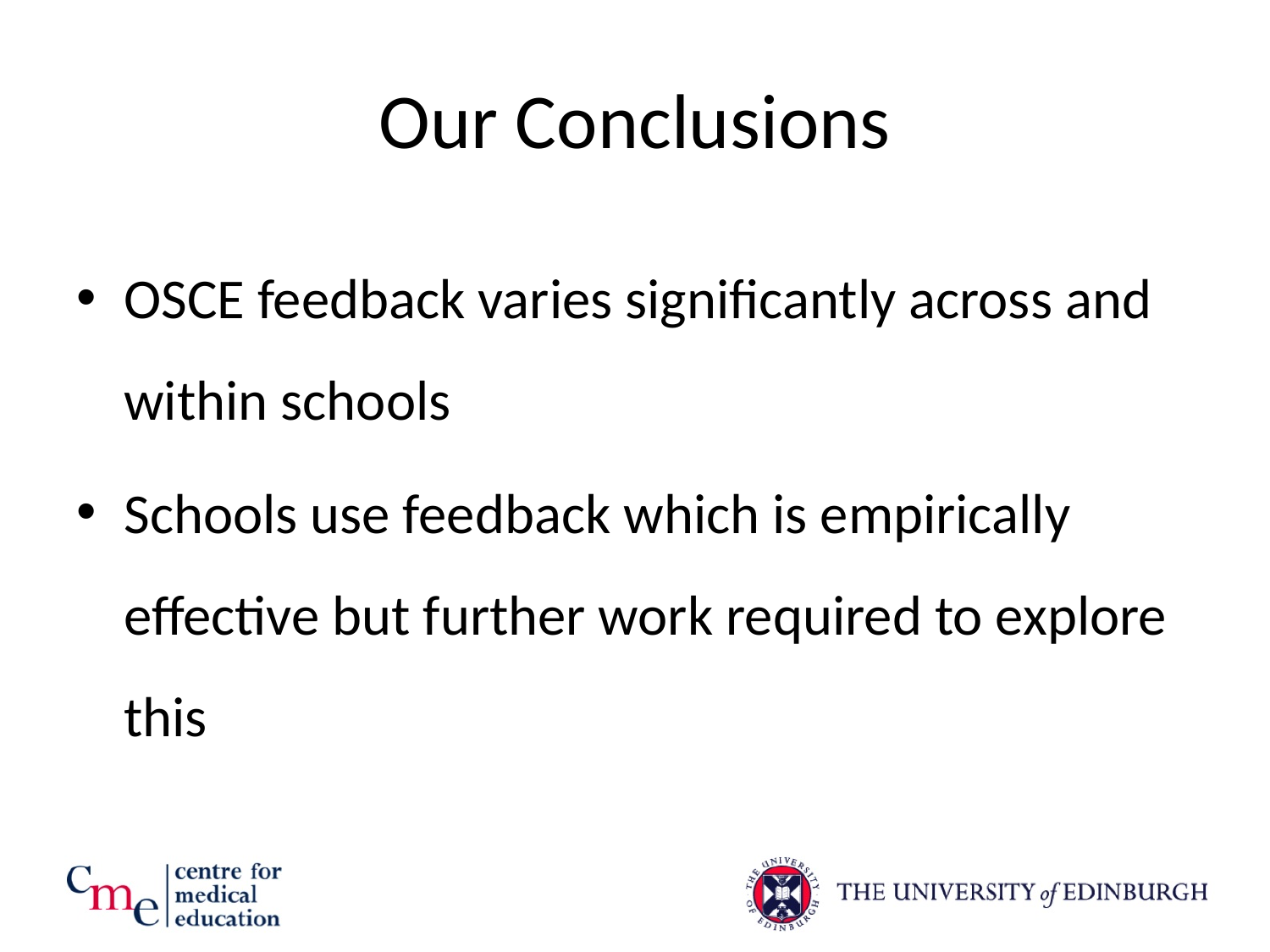

# Our Conclusions
OSCE feedback varies significantly across and within schools
Schools use feedback which is empirically effective but further work required to explore this